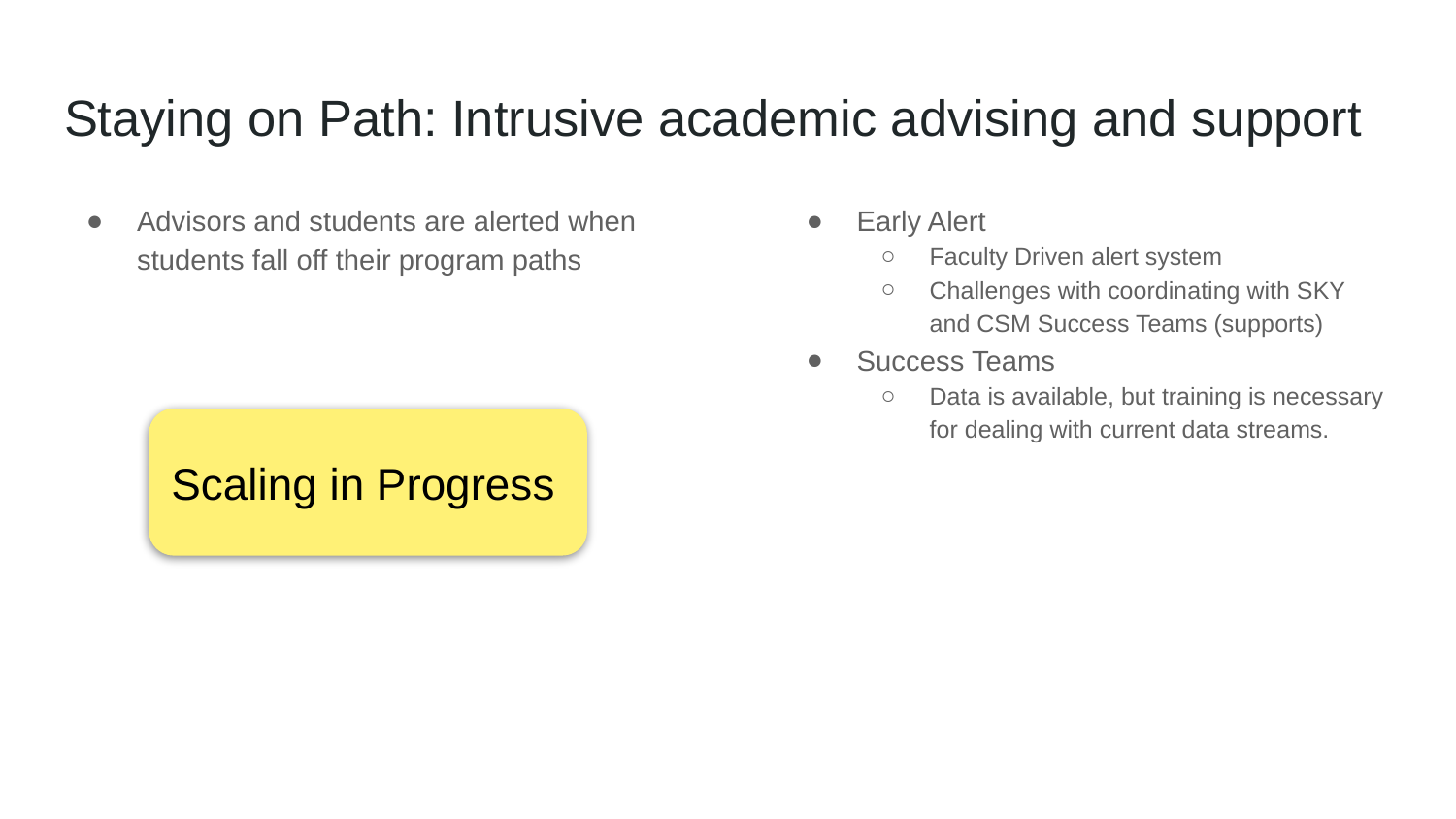

# Staying on Path: Intrusive academic advising and support

Advisors and students are alerted when students fall off their program paths
Early Alert
Faculty Driven alert system
Challenges with coordinating with SKY and CSM Success Teams (supports)
Success Teams
Data is available, but training is necessary for dealing with current data streams.
Scaling in Progress